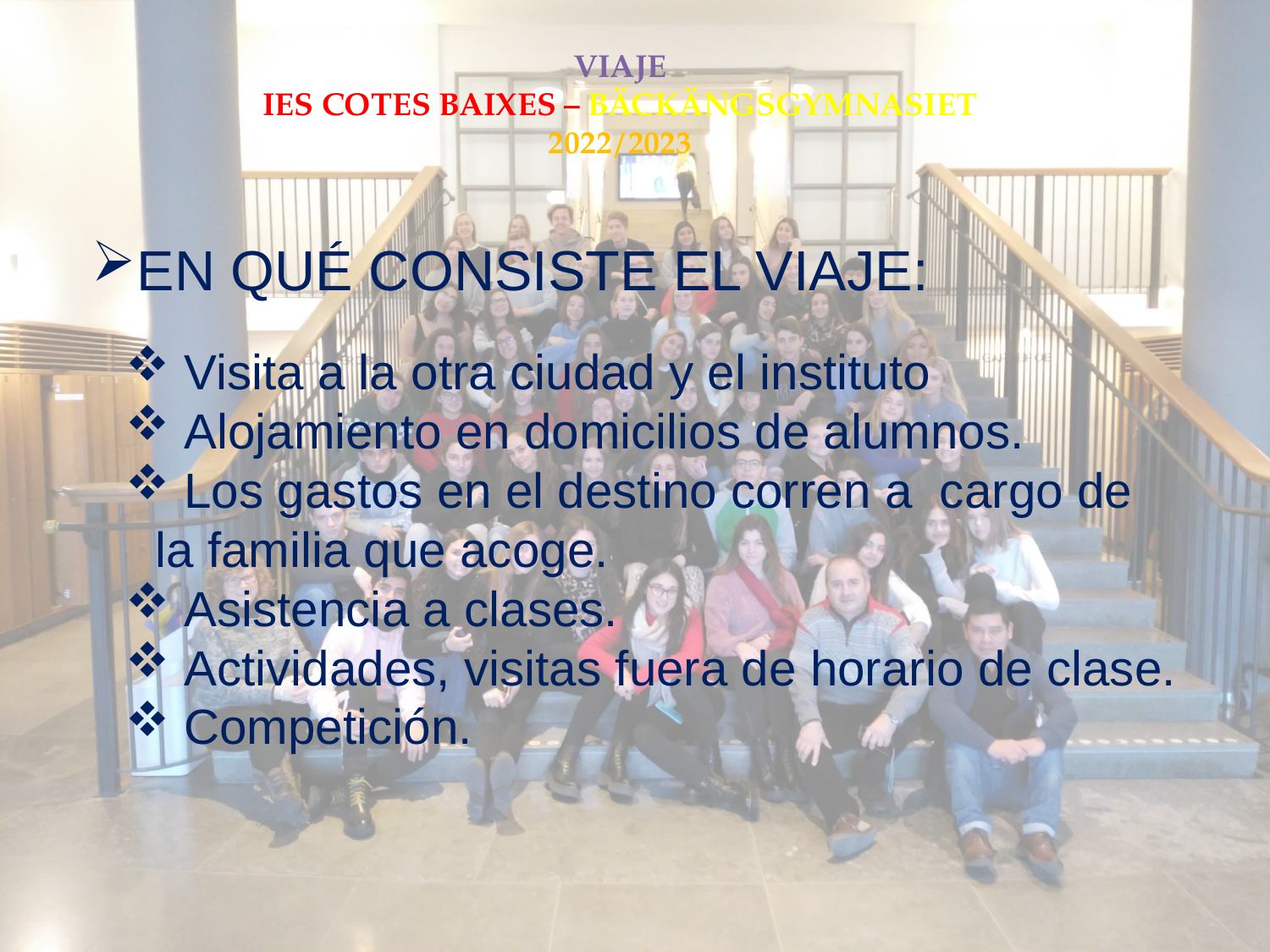

VIAJE
IES COTES BAIXES – BÄCKÄNGSGYMNASIET
2022/2023

EN QUÉ CONSISTE EL VIAJE:

 Visita a la otra ciudad y el instituto
 Alojamiento en domicilios de alumnos.
 Los gastos en el destino corren a  cargo de la familia que acoge.
 Asistencia a clases.
 Actividades, visitas fuera de horario de clase.
 Competición.